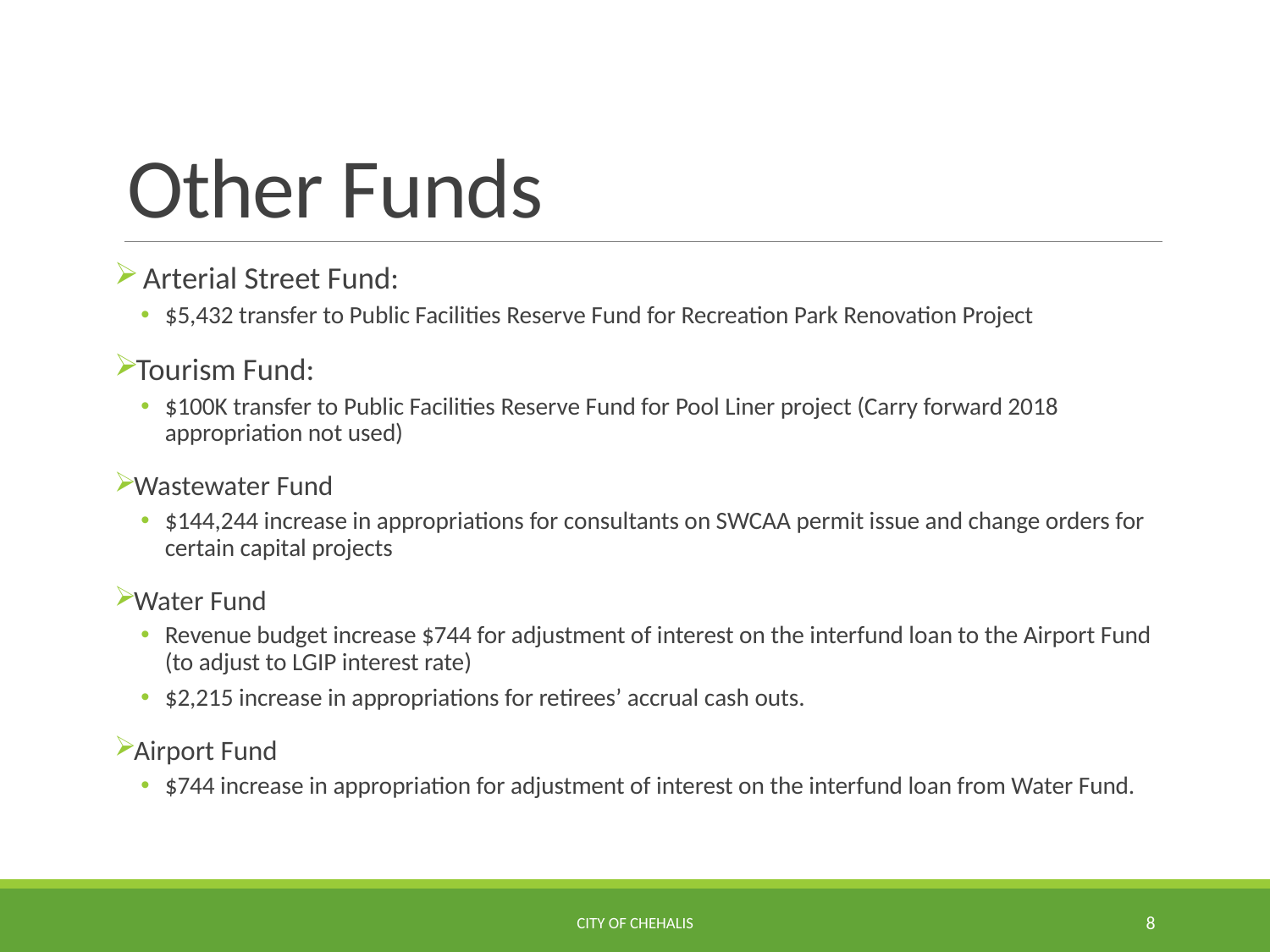

# Other Funds
 Arterial Street Fund:
$5,432 transfer to Public Facilities Reserve Fund for Recreation Park Renovation Project
Tourism Fund:
$100K transfer to Public Facilities Reserve Fund for Pool Liner project (Carry forward 2018 appropriation not used)
Wastewater Fund
$144,244 increase in appropriations for consultants on SWCAA permit issue and change orders for certain capital projects
Water Fund
Revenue budget increase $744 for adjustment of interest on the interfund loan to the Airport Fund (to adjust to LGIP interest rate)
$2,215 increase in appropriations for retirees’ accrual cash outs.
Airport Fund
$744 increase in appropriation for adjustment of interest on the interfund loan from Water Fund.

City of Chehalis
8